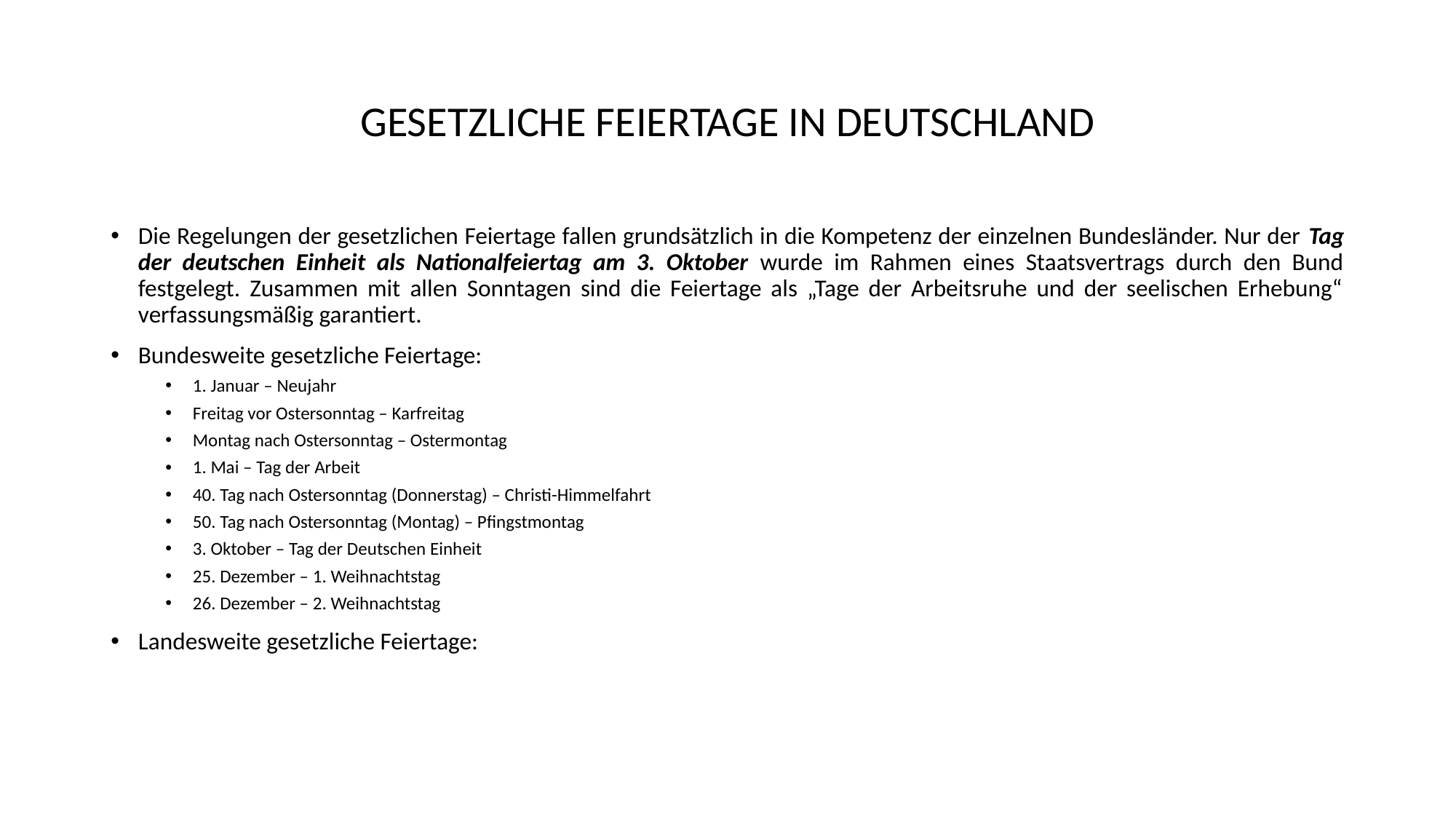

# GESETZLICHE FEIERTAGE IN DEUTSCHLAND
Die Regelungen der gesetzlichen Feiertage fallen grundsätzlich in die Kompetenz der einzelnen Bundesländer. Nur der Tag der deutschen Einheit als Nationalfeiertag am 3. Oktober wurde im Rahmen eines Staatsvertrags durch den Bund festgelegt. Zusammen mit allen Sonntagen sind die Feiertage als „Tage der Arbeitsruhe und der seelischen Erhebung“ verfassungsmäßig garantiert.
Bundesweite gesetzliche Feiertage:
1. Januar – Neujahr
Freitag vor Ostersonntag – Karfreitag
Montag nach Ostersonntag – Ostermontag
1. Mai – Tag der Arbeit
40. Tag nach Ostersonntag (Donnerstag) – Christi-Himmelfahrt
50. Tag nach Ostersonntag (Montag) – Pfingstmontag
3. Oktober – Tag der Deutschen Einheit
25. Dezember – 1. Weihnachtstag
26. Dezember – 2. Weihnachtstag
Landesweite gesetzliche Feiertage: